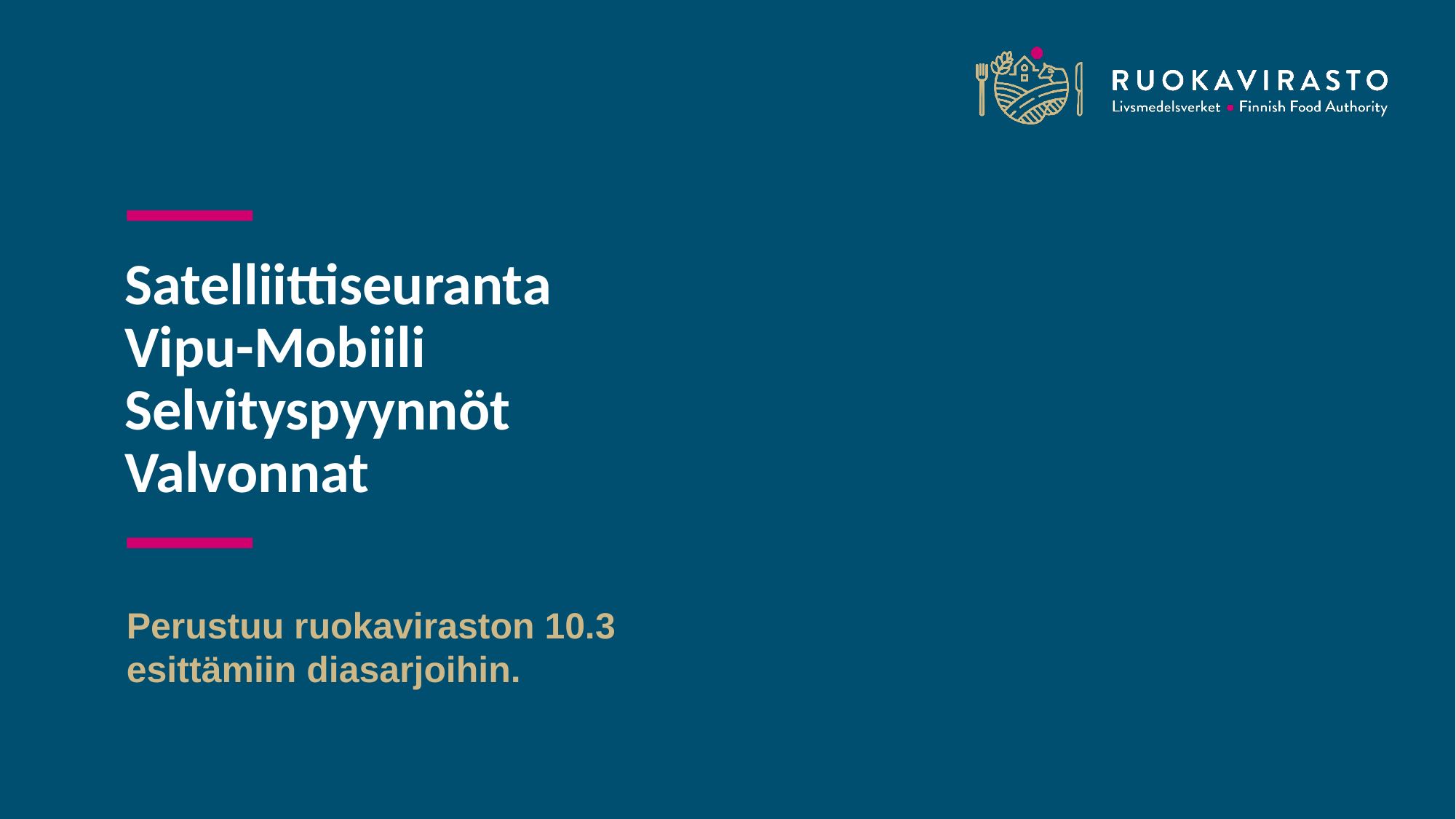

# Satelliittiseuranta Vipu-Mobiili Selvityspyynnöt Valvonnat
Perustuu ruokaviraston 10.3 esittämiin diasarjoihin.